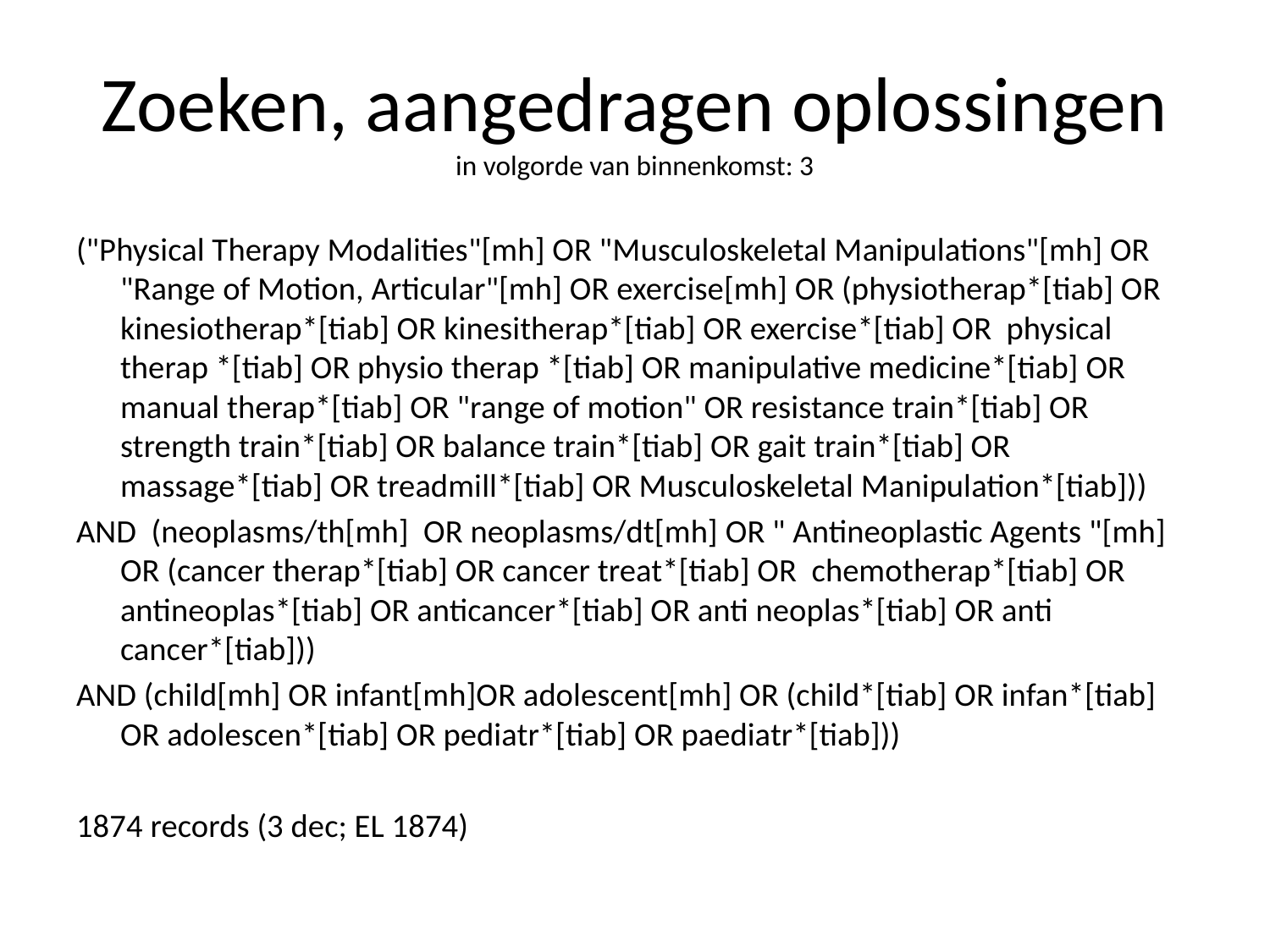

# Zoeken, aangedragen oplossingen in volgorde van binnenkomst: 3
("Physical Therapy Modalities"[mh] OR "Musculoskeletal Manipulations"[mh] OR "Range of Motion, Articular"[mh] OR exercise[mh] OR (physiotherap*[tiab] OR kinesiotherap*[tiab] OR kinesitherap*[tiab] OR exercise*[tiab] OR  physical therap *[tiab] OR physio therap *[tiab] OR manipulative medicine*[tiab] OR manual therap*[tiab] OR "range of motion" OR resistance train*[tiab] OR strength train*[tiab] OR balance train*[tiab] OR gait train*[tiab] OR massage*[tiab] OR treadmill*[tiab] OR Musculoskeletal Manipulation*[tiab]))
AND  (neoplasms/th[mh]  OR neoplasms/dt[mh] OR " Antineoplastic Agents "[mh] OR (cancer therap*[tiab] OR cancer treat*[tiab] OR  chemotherap*[tiab] OR antineoplas*[tiab] OR anticancer*[tiab] OR anti neoplas*[tiab] OR anti cancer*[tiab]))
AND (child[mh] OR infant[mh]OR adolescent[mh] OR (child*[tiab] OR infan*[tiab] OR adolescen*[tiab] OR pediatr*[tiab] OR paediatr*[tiab]))

1874 records (3 dec; EL 1874)